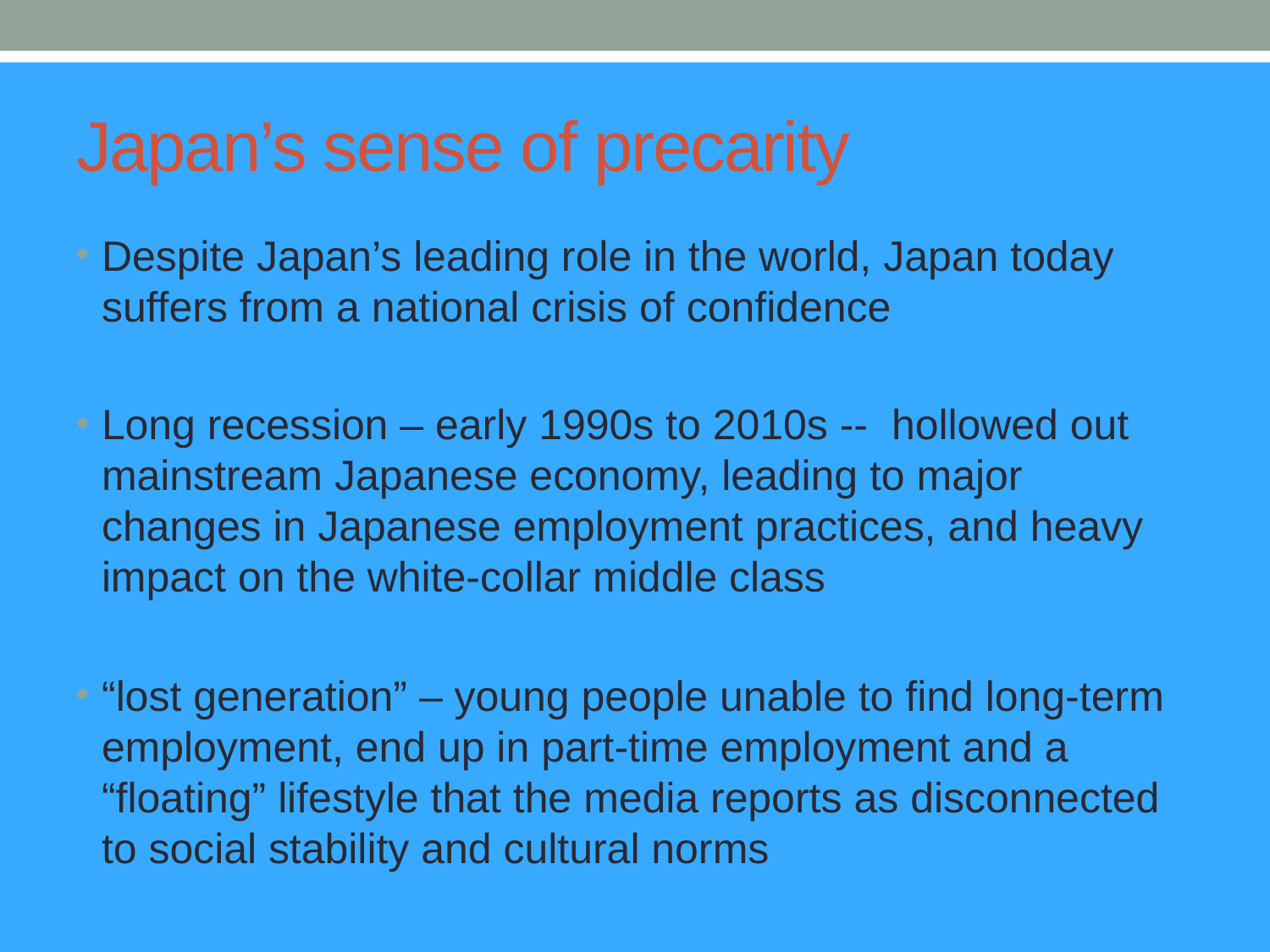

# Japan’s sense of precarity
Despite Japan’s leading role in the world, Japan today suffers from a national crisis of confidence

Long recession – early 1990s to 2010s --  hollowed out mainstream Japanese economy, leading to major changes in Japanese employment practices, and heavy impact on the white-collar middle class

“lost generation” – young people unable to find long-term employment, end up in part-time employment and a “floating” lifestyle that the media reports as disconnected to social stability and cultural norms